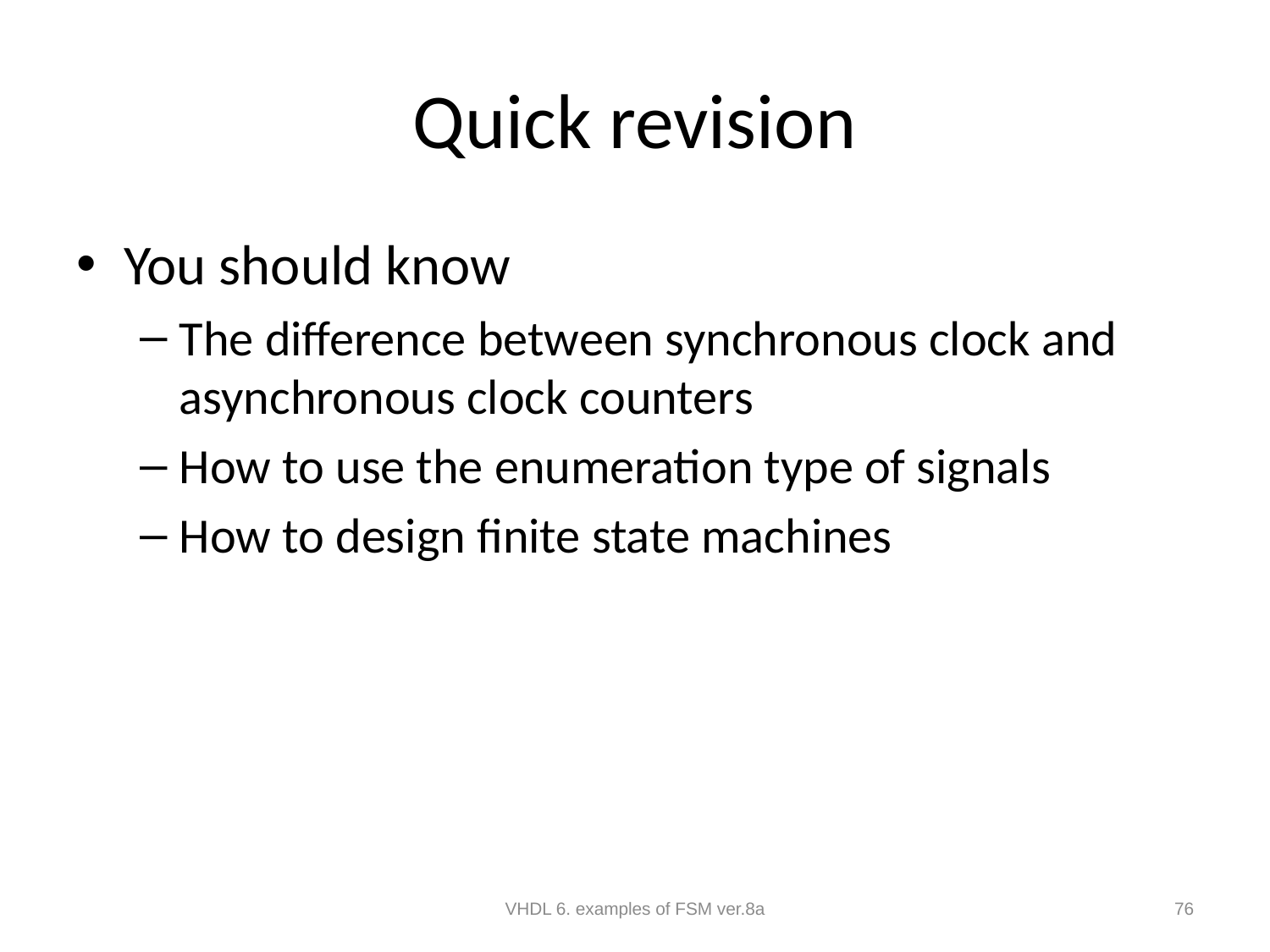

# Quick revision
You should know
The difference between synchronous clock and asynchronous clock counters
How to use the enumeration type of signals
How to design finite state machines

VHDL 6. examples of FSM ver.8a
76